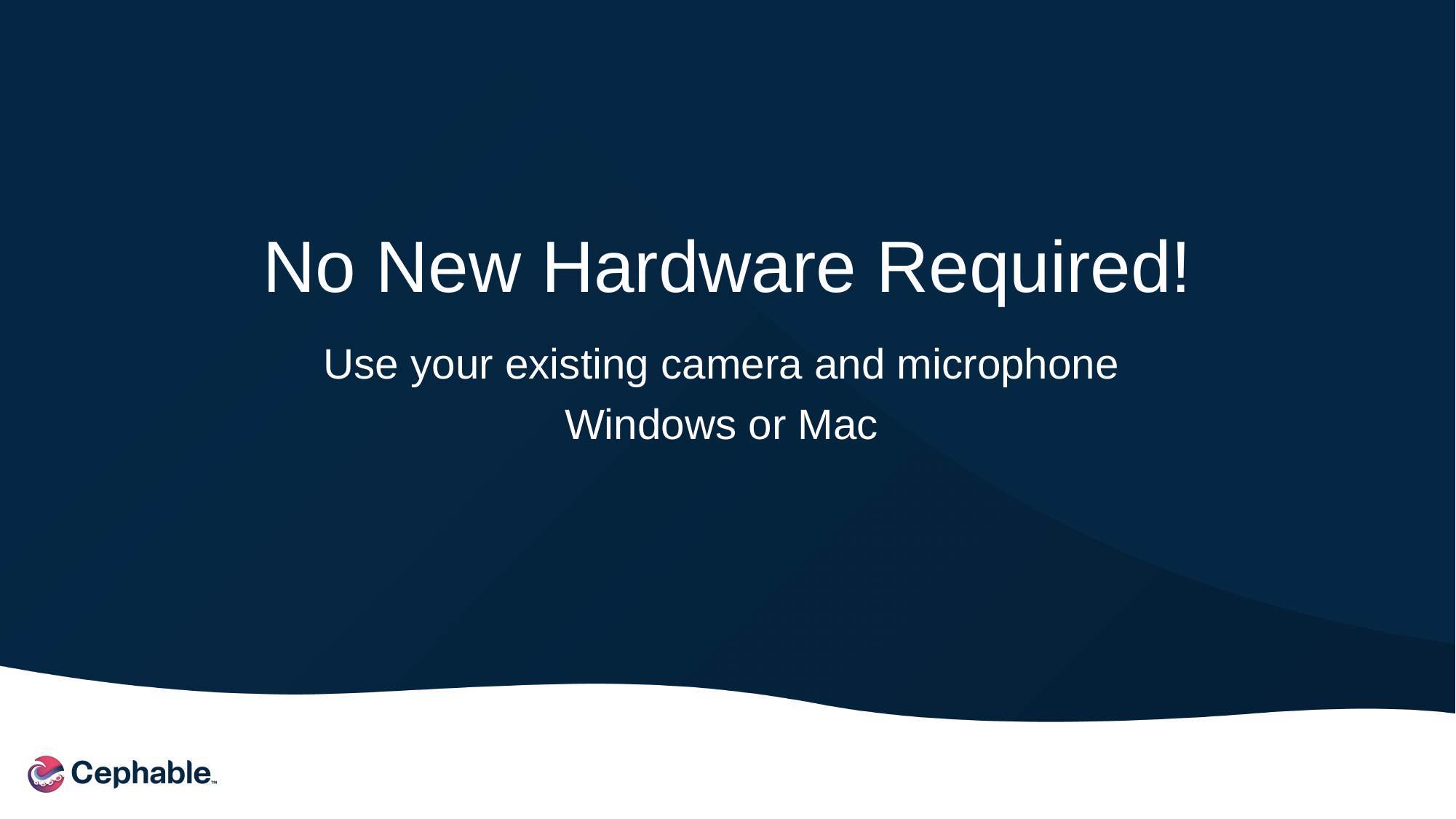

# No New Hardware Required!
Use your existing camera and microphone
Windows or Mac